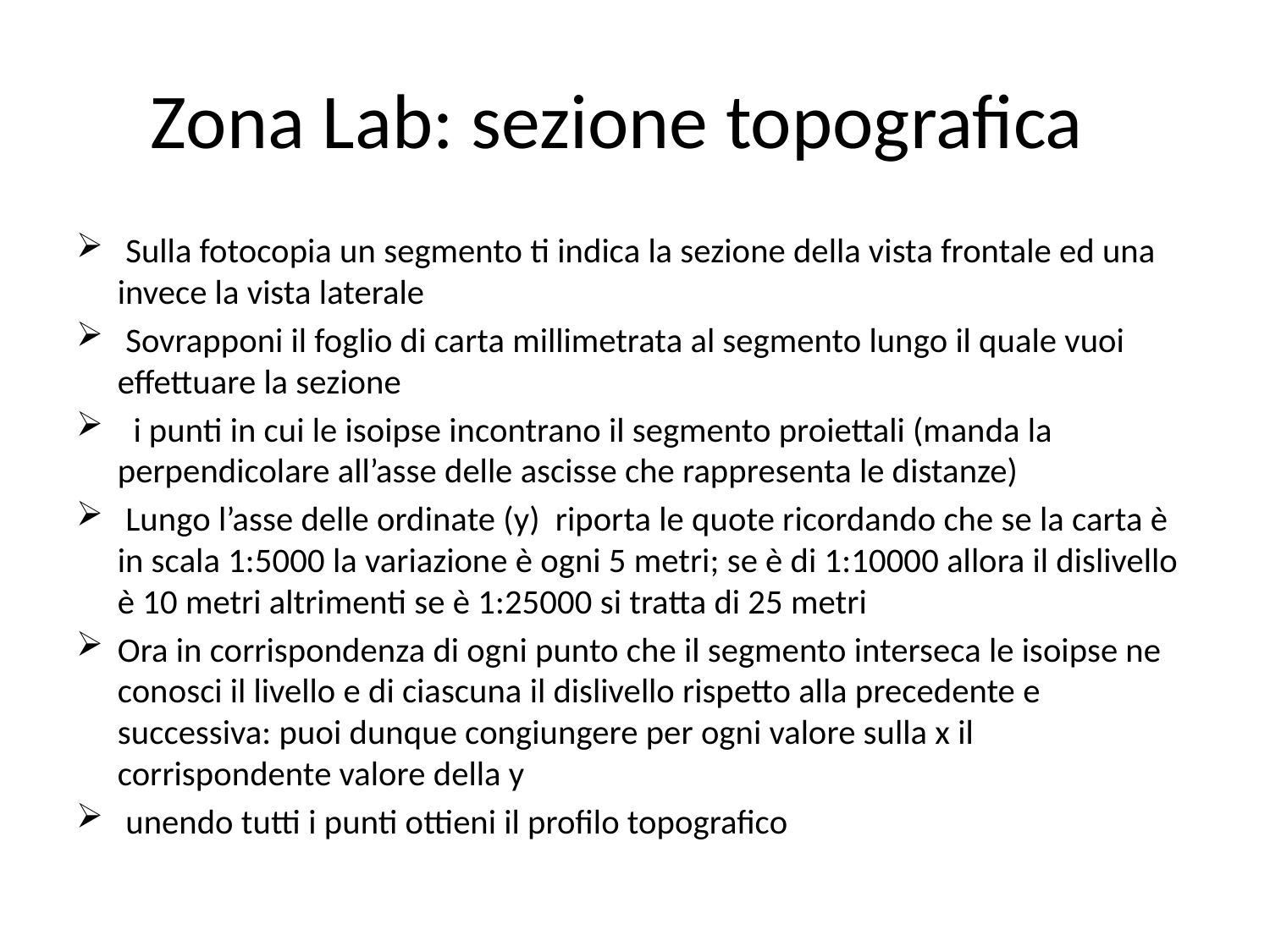

# Zona Lab: sezione topografica
 Sulla fotocopia un segmento ti indica la sezione della vista frontale ed una invece la vista laterale
 Sovrapponi il foglio di carta millimetrata al segmento lungo il quale vuoi effettuare la sezione
  i punti in cui le isoipse incontrano il segmento proiettali (manda la perpendicolare all’asse delle ascisse che rappresenta le distanze)
 Lungo l’asse delle ordinate (y)  riporta le quote ricordando che se la carta è in scala 1:5000 la variazione è ogni 5 metri; se è di 1:10000 allora il dislivello è 10 metri altrimenti se è 1:25000 si tratta di 25 metri
Ora in corrispondenza di ogni punto che il segmento interseca le isoipse ne conosci il livello e di ciascuna il dislivello rispetto alla precedente e successiva: puoi dunque congiungere per ogni valore sulla x il corrispondente valore della y
 unendo tutti i punti ottieni il profilo topografico